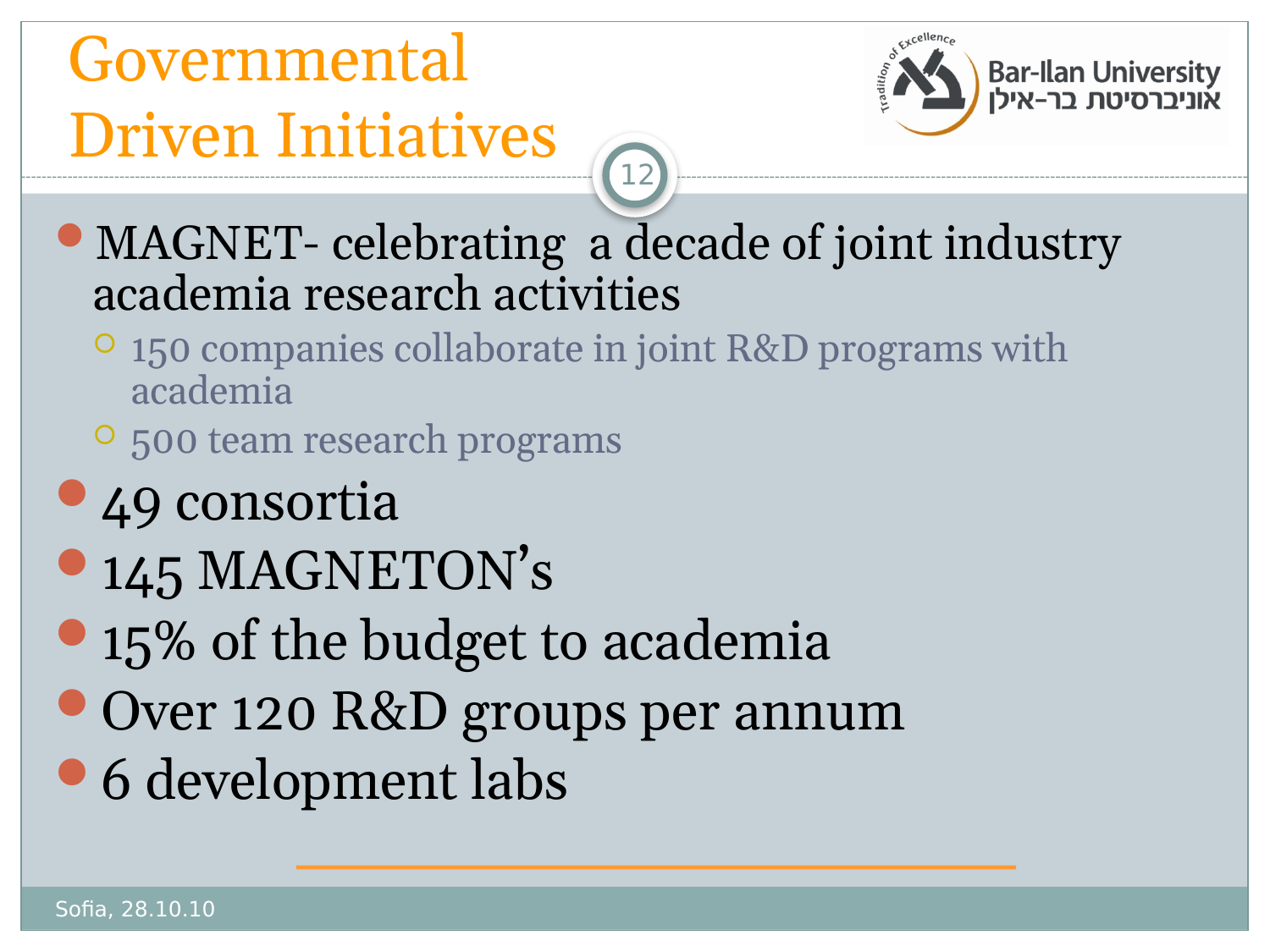

MAGNET- celebrating  a decade of joint industry academia research activities
150 companies collaborate in joint R&D programs with academia
500 team research programs
49 consortia
145 MAGNETON’s
15% of the budget to academia
Over 120 R&D groups per annum
6 development labs

Governmental
Driven Initiatives
12
Sofia, 28.10.10